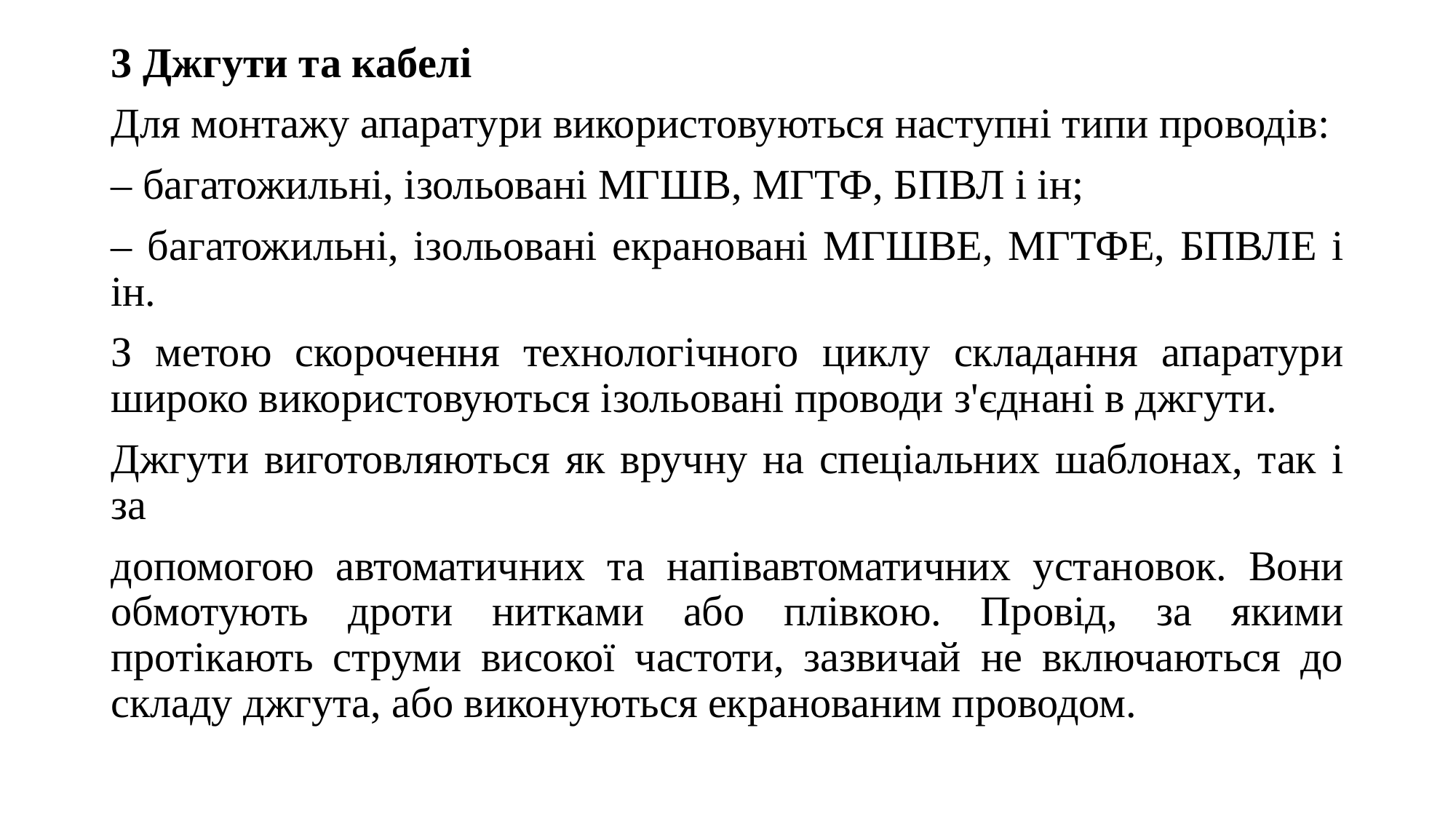

3 Джгути та кабелі
Для монтажу апаратури використовуються наступні типи проводів:
– багатожильні, ізольовані МГШВ, МГТФ, БПВЛ і ін;
– багатожильні, ізольовані екрановані МГШВЕ, МГТФЕ, БПВЛЕ і ін.
З метою скорочення технологічного циклу складання апаратури широко використовуються ізольовані проводи з'єднані в джгути.
Джгути виготовляються як вручну на спеціальних шаблонах, так і за
допомогою автоматичних та напівавтоматичних установок. Вони обмотують дроти нитками або плівкою. Провід, за якими протікають струми високої частоти, зазвичай не включаються до складу джгута, або виконуються екранованим проводом.